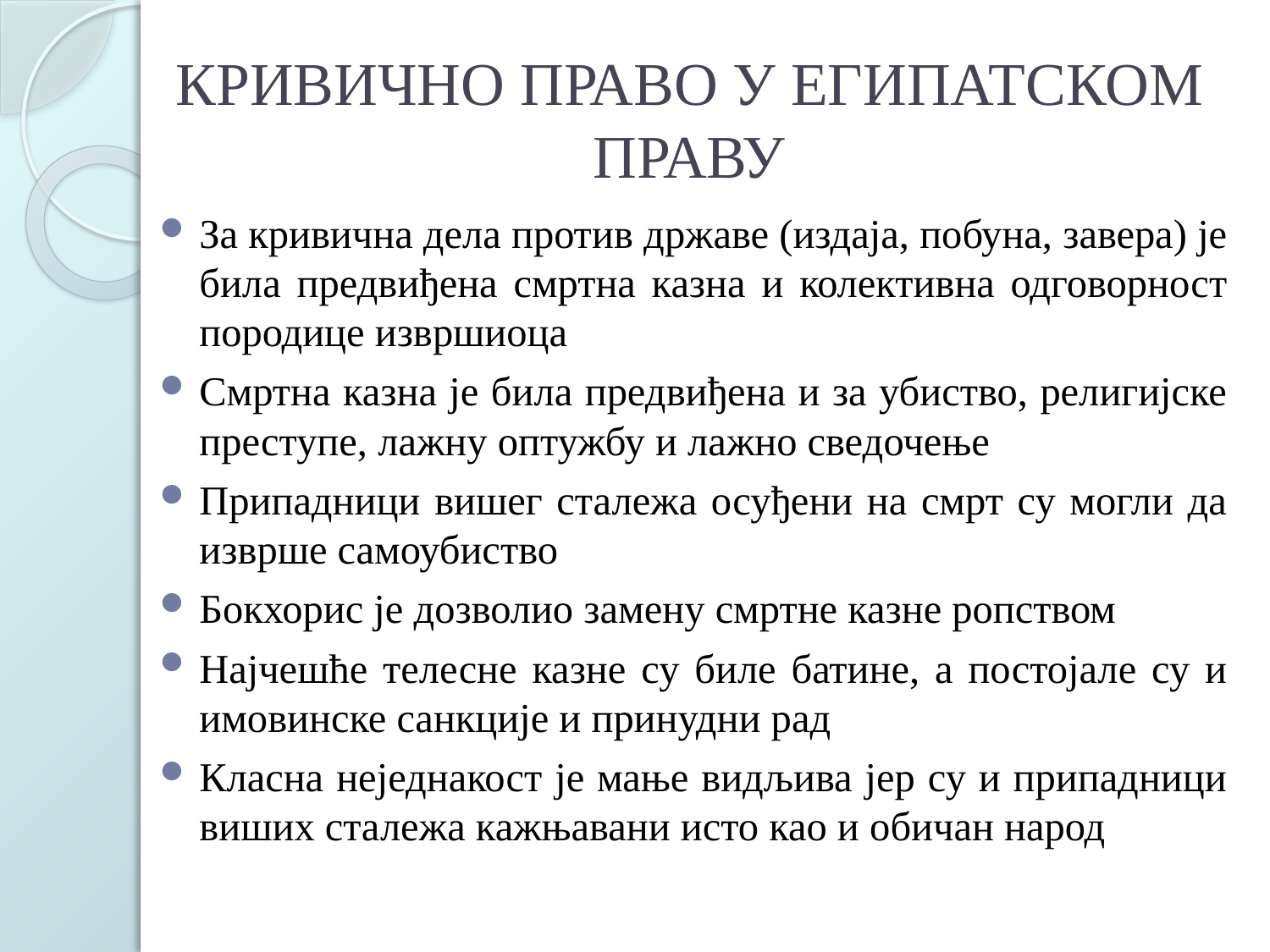

# КРИВИЧНО ПРАВО У ЕГИПАТСКОМ ПРАВУ
За кривична дела против државе (издаја, побуна, завера) је била предвиђена смртна казна и колективна одговорност породице извршиоца
Смртна казна је била предвиђена и за убиство, религијске преступе, лажну оптужбу и лажно сведочење
Припадници вишег сталежа осуђени на смрт су могли да изврше самоубиство
Бокхорис је дозволио замену смртне казне ропством
Најчешће телесне казне су биле батине, а постојале су и имовинске санкције и принудни рад
Класна неједнакост је мање видљива јер су и припадници виших сталежа кажњавани исто као и обичан народ